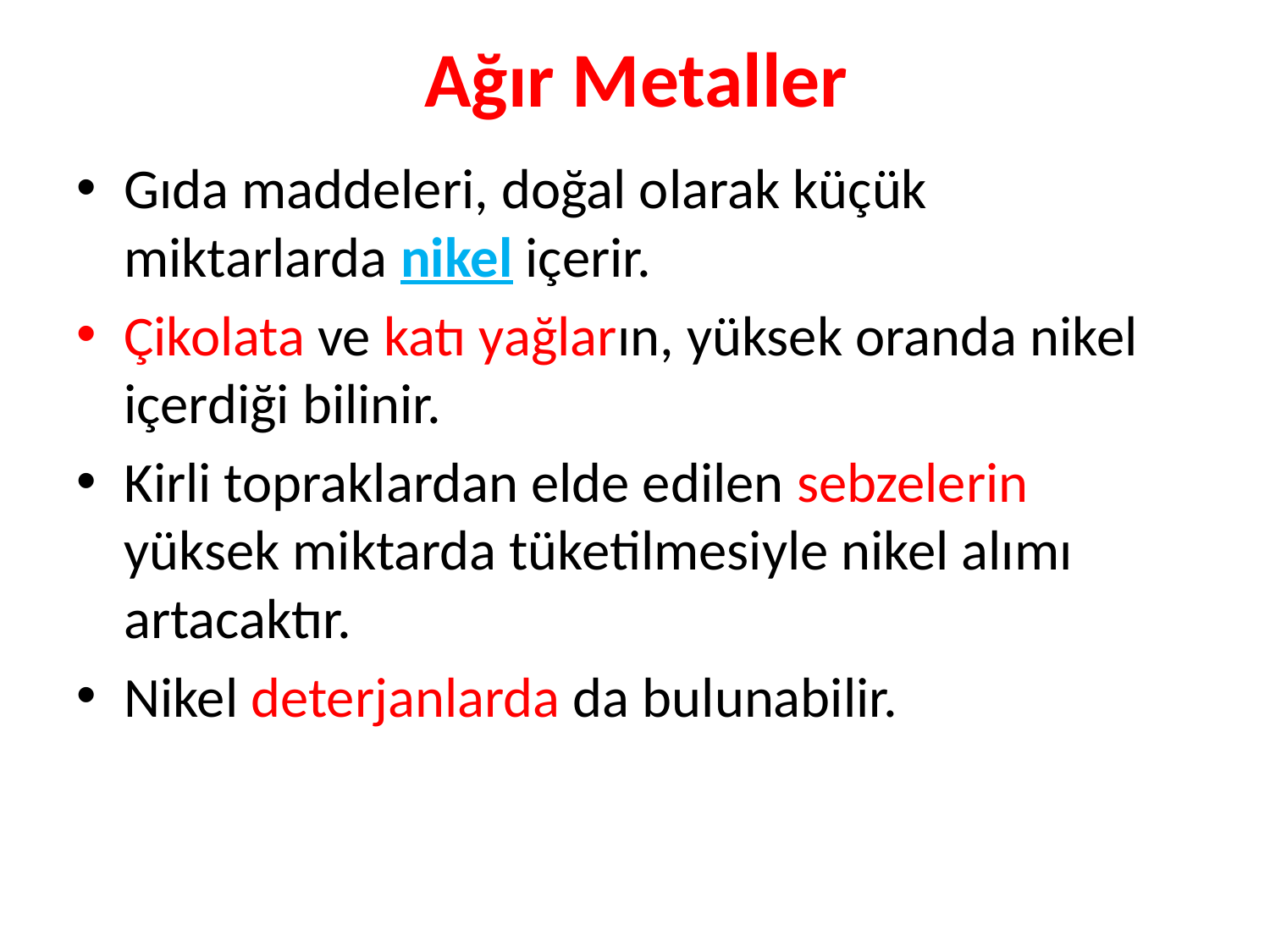

# Ağır Metaller
Gıda maddeleri, doğal olarak küçük miktarlarda nikel içerir.
Çikolata ve katı yağların, yüksek oranda nikel içerdiği bilinir.
Kirli topraklardan elde edilen sebzelerin yüksek miktarda tüketilmesiyle nikel alımı artacaktır.
Nikel deterjanlarda da bulunabilir.